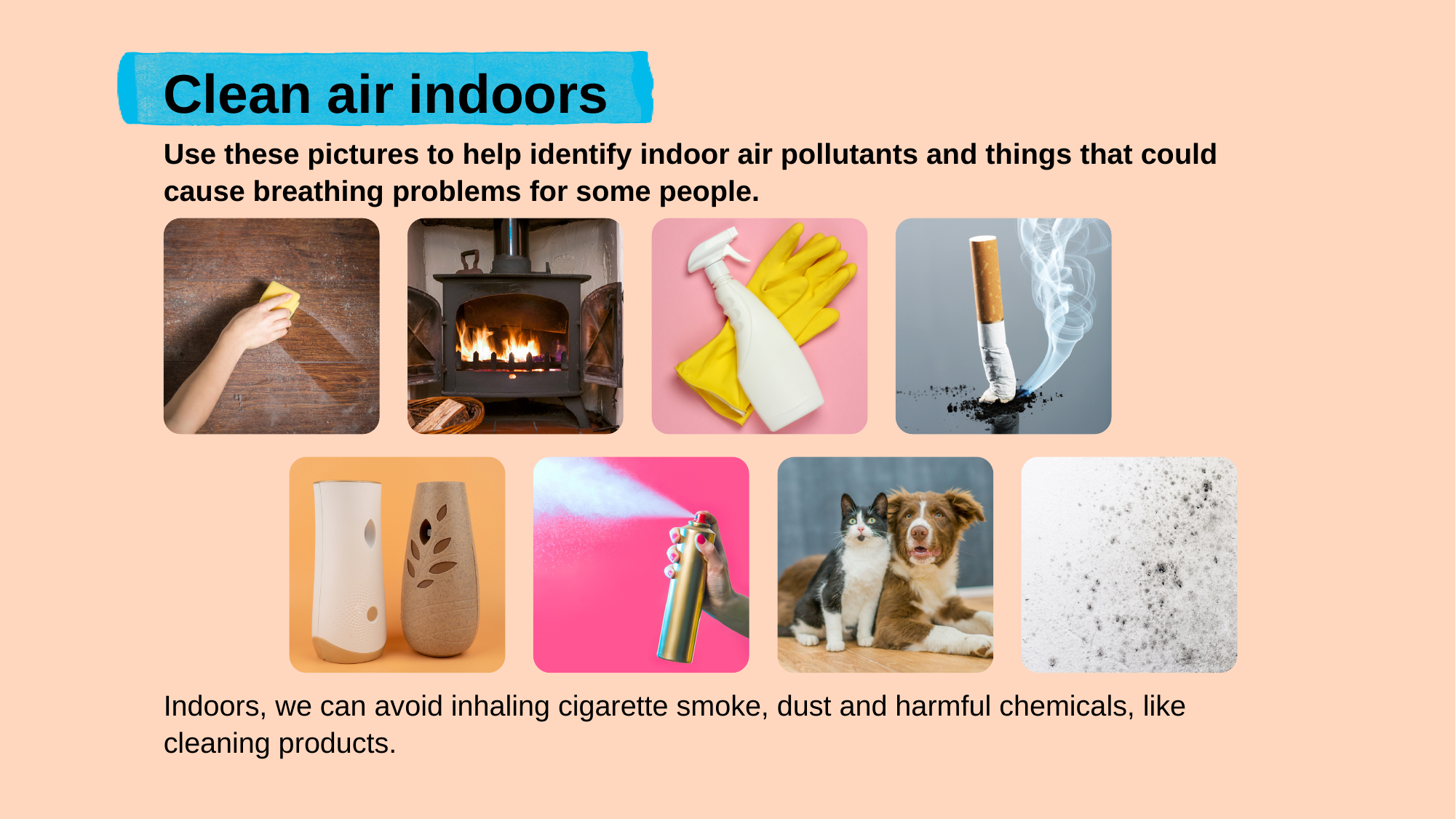

Clean air indoors
Use these pictures to help identify indoor air pollutants and things that could cause breathing problems for some people.

Indoors, we can avoid inhaling cigarette smoke, dust and harmful chemicals, like cleaning products.